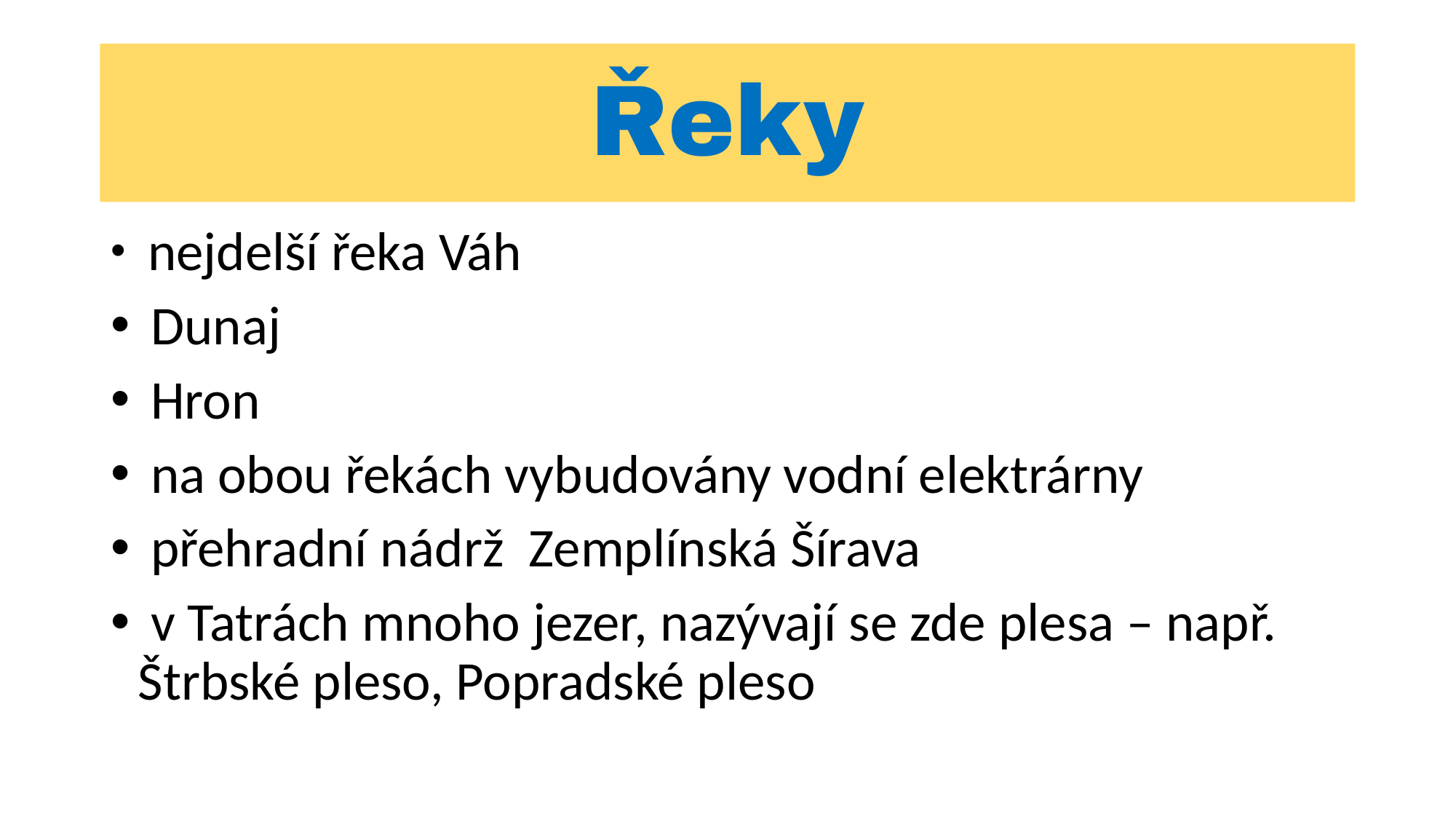

# Řeky
 nejdelší řeka Váh
 Dunaj
 Hron
 na obou řekách vybudovány vodní elektrárny
 přehradní nádrž  Zemplínská Šírava
 v Tatrách mnoho jezer, nazývají se zde plesa – např. Štrbské pleso, Popradské pleso